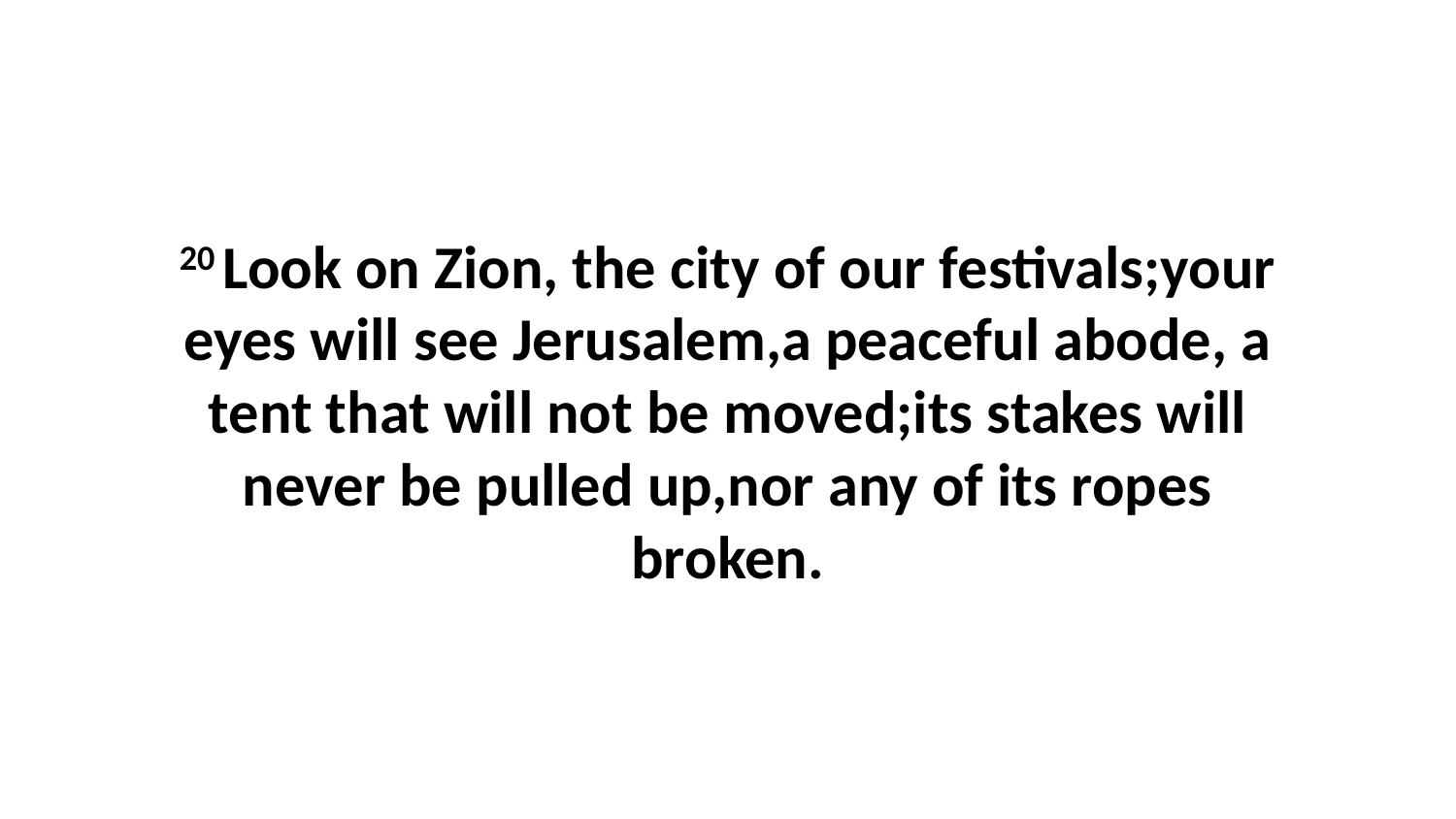

20 Look on Zion, the city of our festivals;your eyes will see Jerusalem,a peaceful abode, a tent that will not be moved;its stakes will never be pulled up,nor any of its ropes broken.